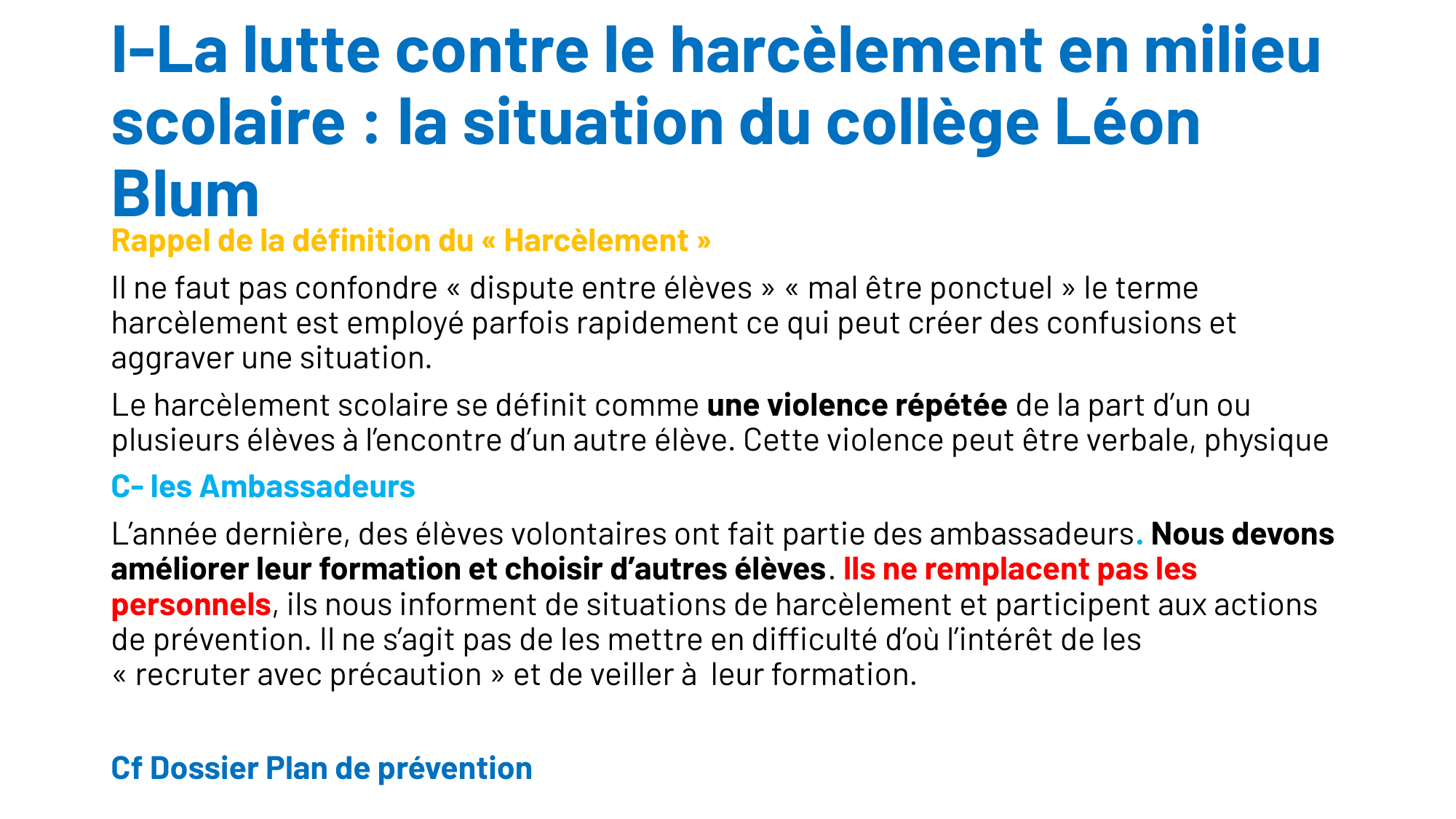

# I-La lutte contre le harcèlement en milieu scolaire : la situation du collège Léon Blum
Rappel de la définition du « Harcèlement »
Il ne faut pas confondre « dispute entre élèves » « mal être ponctuel » le terme harcèlement est employé parfois rapidement ce qui peut créer des confusions et aggraver une situation.
Le harcèlement scolaire se définit comme une violence répétée de la part d’un ou plusieurs élèves à l’encontre d’un autre élève. Cette violence peut être verbale, physique
C- les Ambassadeurs
L’année dernière, des élèves volontaires ont fait partie des ambassadeurs. Nous devons améliorer leur formation et choisir d’autres élèves. Ils ne remplacent pas les personnels, ils nous informent de situations de harcèlement et participent aux actions de prévention. Il ne s’agit pas de les mettre en difficulté d’où l’intérêt de les « recruter avec précaution » et de veiller à  leur formation.

Cf Dossier Plan de prévention